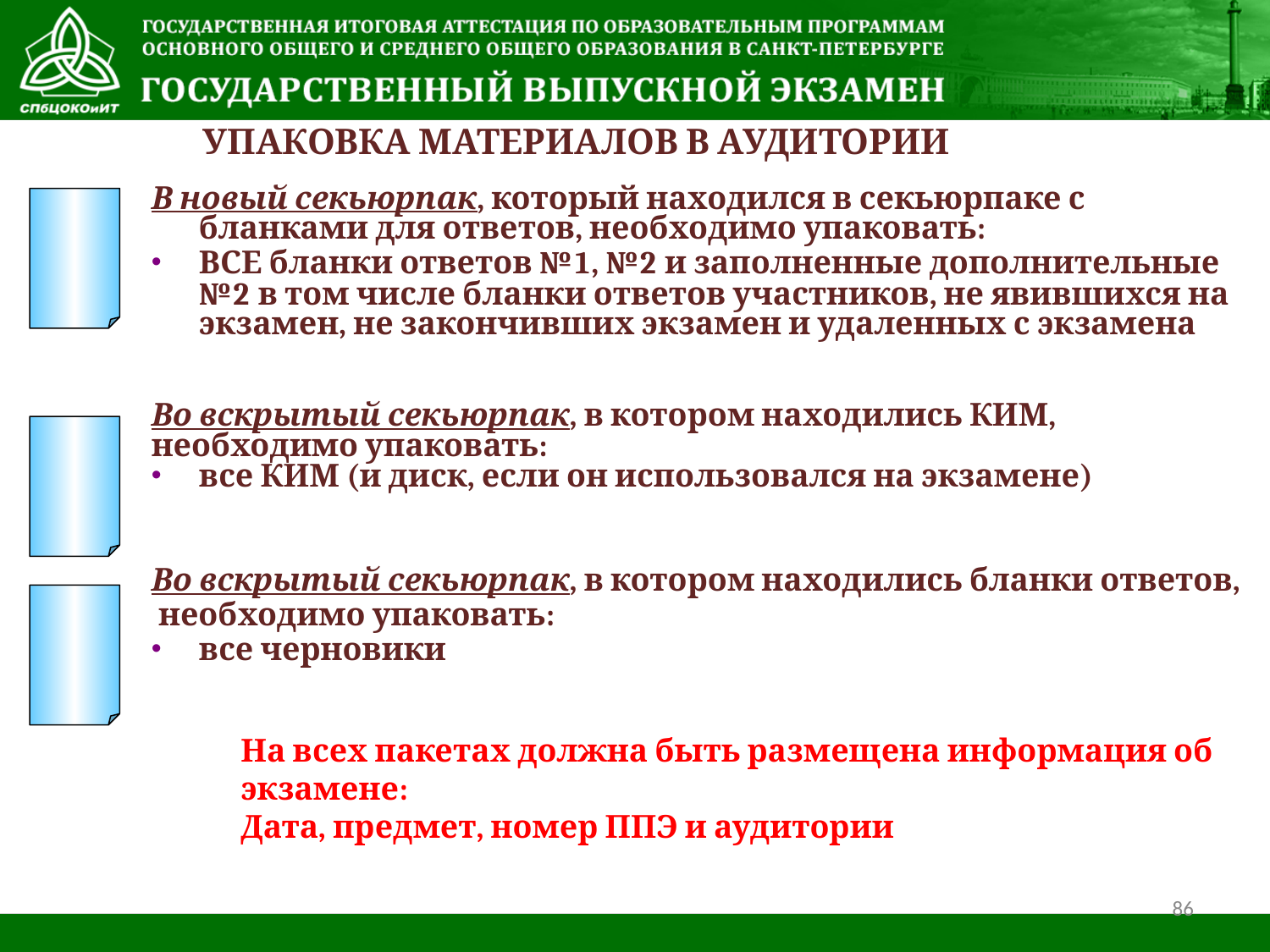

УПАКОВКА МАТЕРИАЛОВ В АУДИТОРИИ
В новый секьюрпак, который находился в секьюрпаке с бланками для ответов, необходимо упаковать:
ВСЕ бланки ответов №1, №2 и заполненные дополнительные №2 в том числе бланки ответов участников, не явившихся на экзамен, не закончивших экзамен и удаленных с экзамена

Во вскрытый секьюрпак, в котором находились КИМ,
необходимо упаковать:
все КИМ (и диск, если он использовался на экзамене)

Во вскрытый секьюрпак, в котором находились бланки ответов,
 необходимо упаковать:
все черновики

На всех пакетах должна быть размещена информация об экзамене:
Дата, предмет, номер ППЭ и аудитории
86